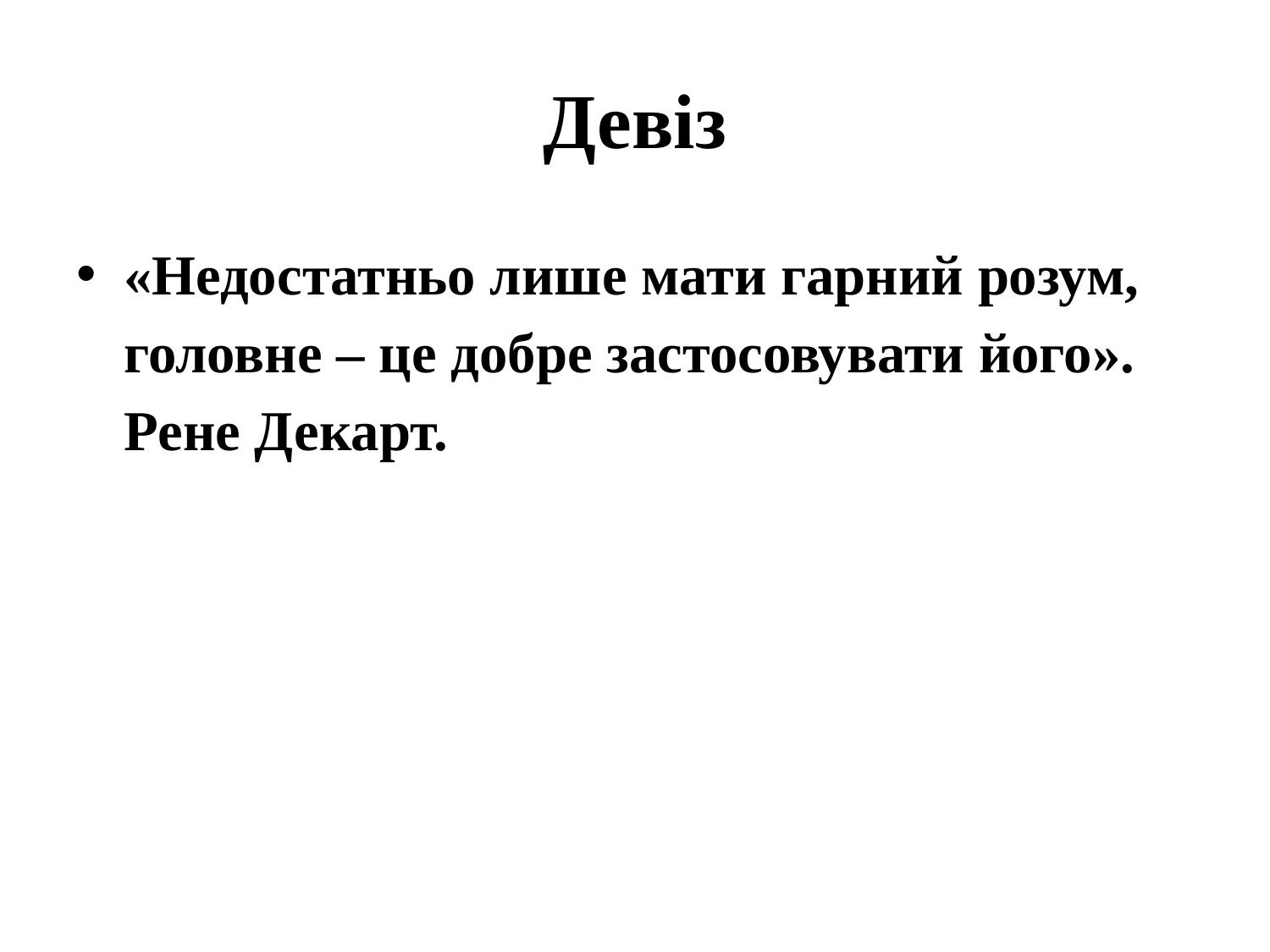

# Девіз
«Недостатньо лише мати гарний розум, головне – це добре застосовувати його». Рене Декарт.